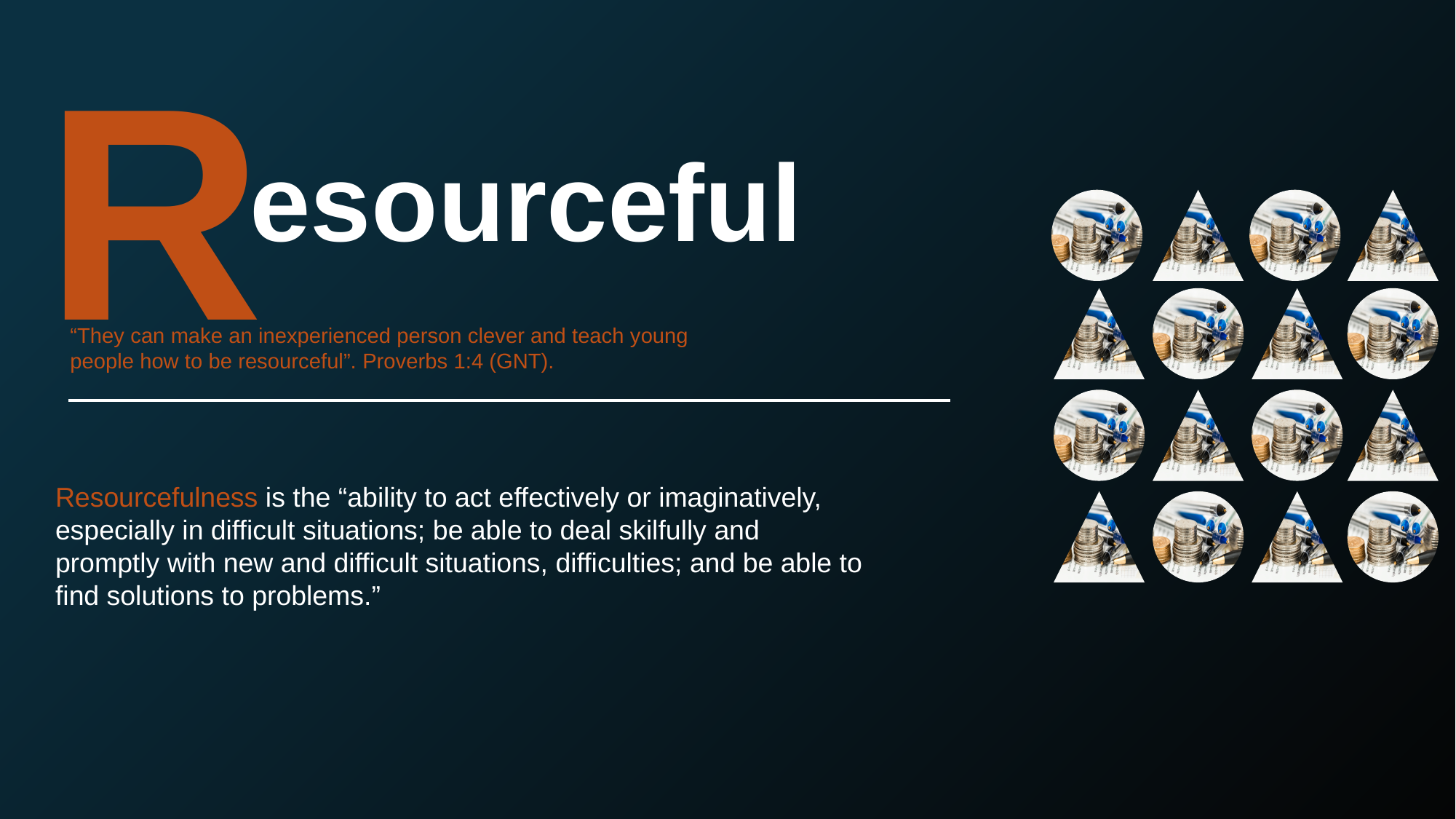

R
esourceful

“They can make an inexperienced person clever and teach young people how to be resourceful”. Proverbs 1:4 (GNT).
Resourcefulness is the “ability to act effectively or imaginatively,
especially in difficult situations; be able to deal skilfully and
promptly with new and difficult situations, difficulties; and be able to find solutions to problems.”